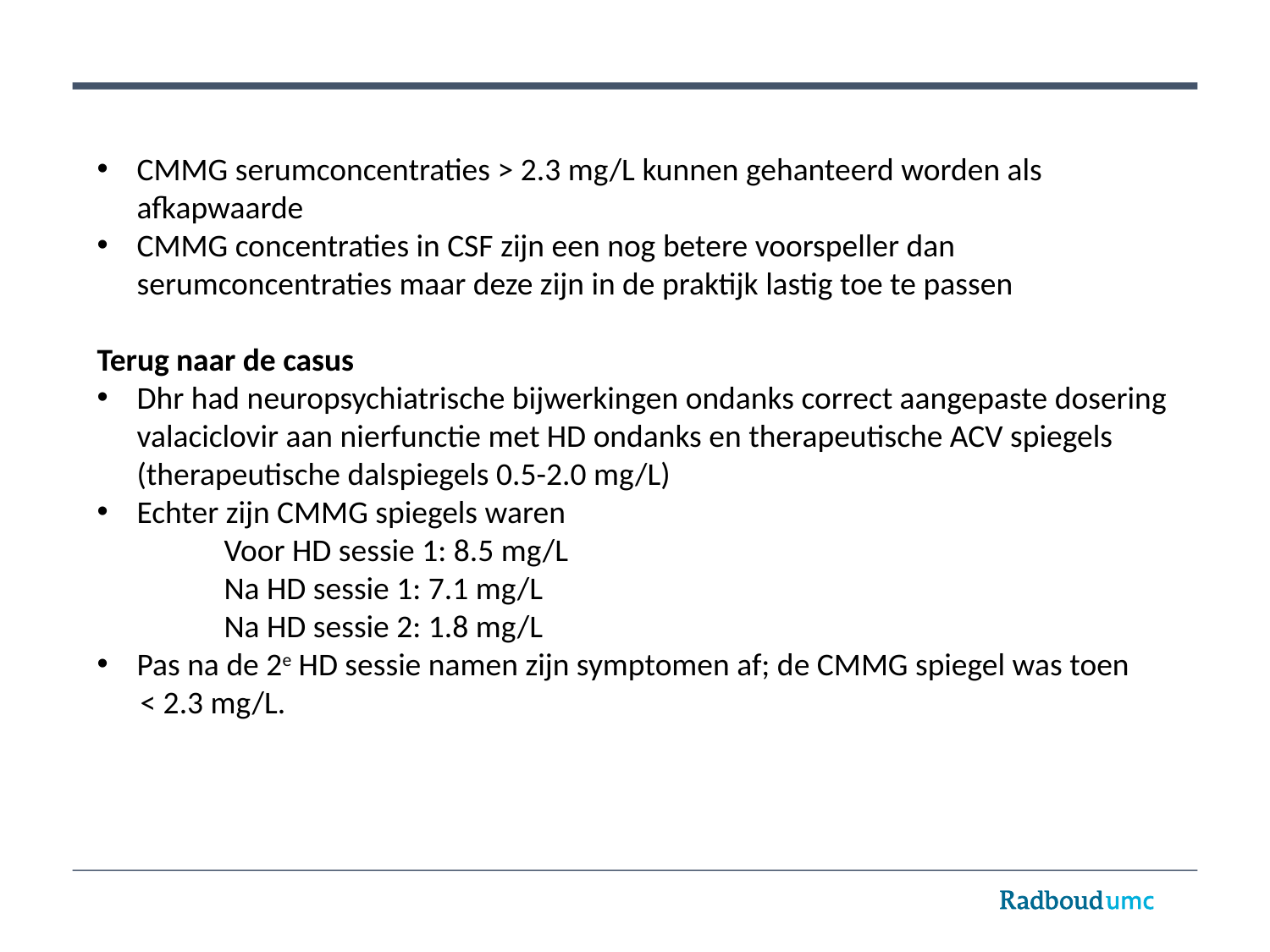

CMMG serumconcentraties > 2.3 mg/L kunnen gehanteerd worden als afkapwaarde
CMMG concentraties in CSF zijn een nog betere voorspeller dan serumconcentraties maar deze zijn in de praktijk lastig toe te passen

Terug naar de casus
Dhr had neuropsychiatrische bijwerkingen ondanks correct aangepaste dosering valaciclovir aan nierfunctie met HD ondanks en therapeutische ACV spiegels (therapeutische dalspiegels 0.5-2.0 mg/L)
Echter zijn CMMG spiegels waren
	Voor HD sessie 1: 8.5 mg/L
	Na HD sessie 1: 7.1 mg/L
	Na HD sessie 2: 1.8 mg/L
Pas na de 2e HD sessie namen zijn symptomen af; de CMMG spiegel was toen
      < 2.3 mg/L.